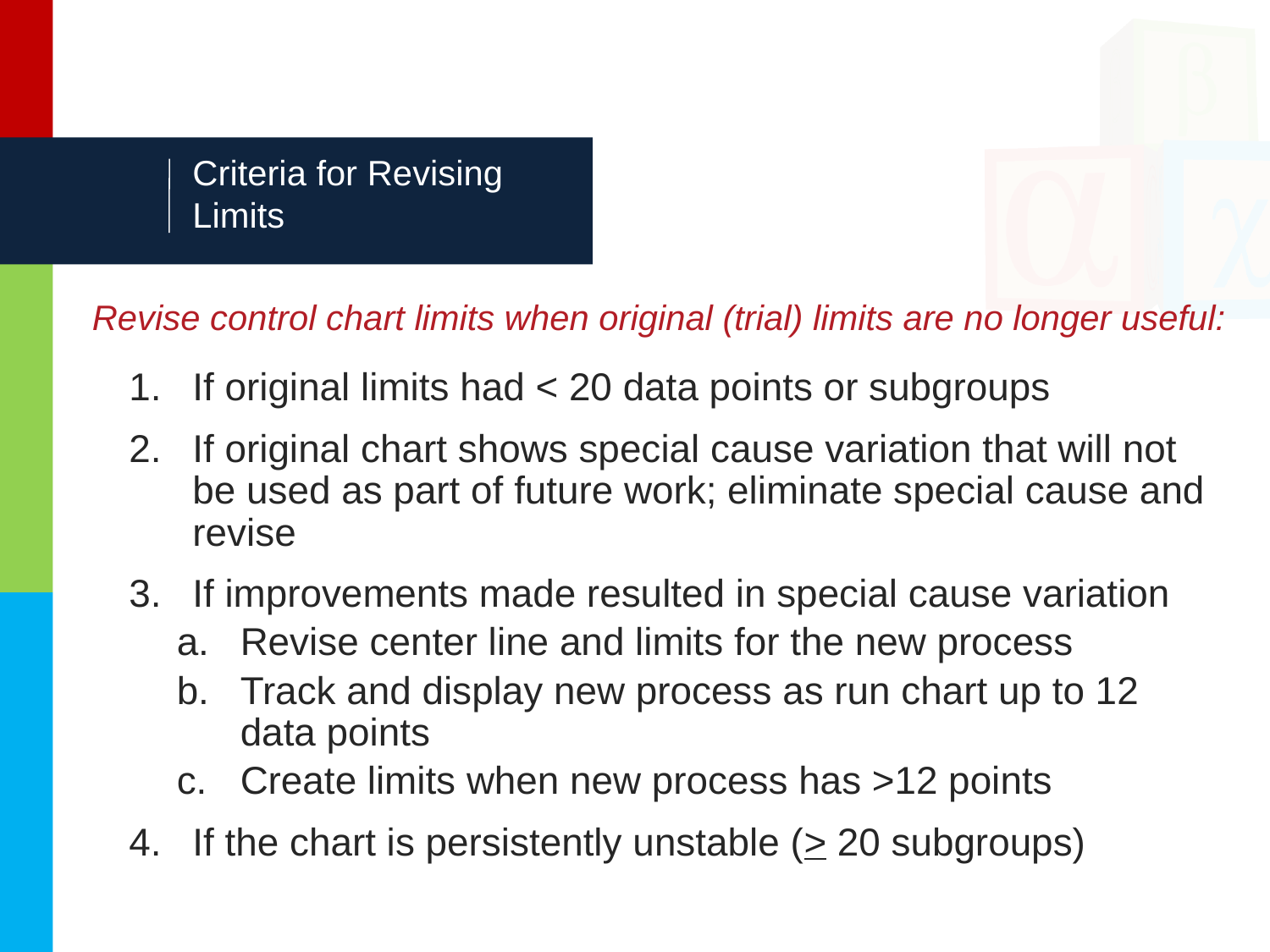

# Criteria for Revising Limits
Revise control chart limits when original (trial) limits are no longer useful:
If original limits had < 20 data points or subgroups
If original chart shows special cause variation that will not be used as part of future work; eliminate special cause and revise
If improvements made resulted in special cause variation
Revise center line and limits for the new process
Track and display new process as run chart up to 12 data points
Create limits when new process has >12 points
If the chart is persistently unstable (> 20 subgroups)